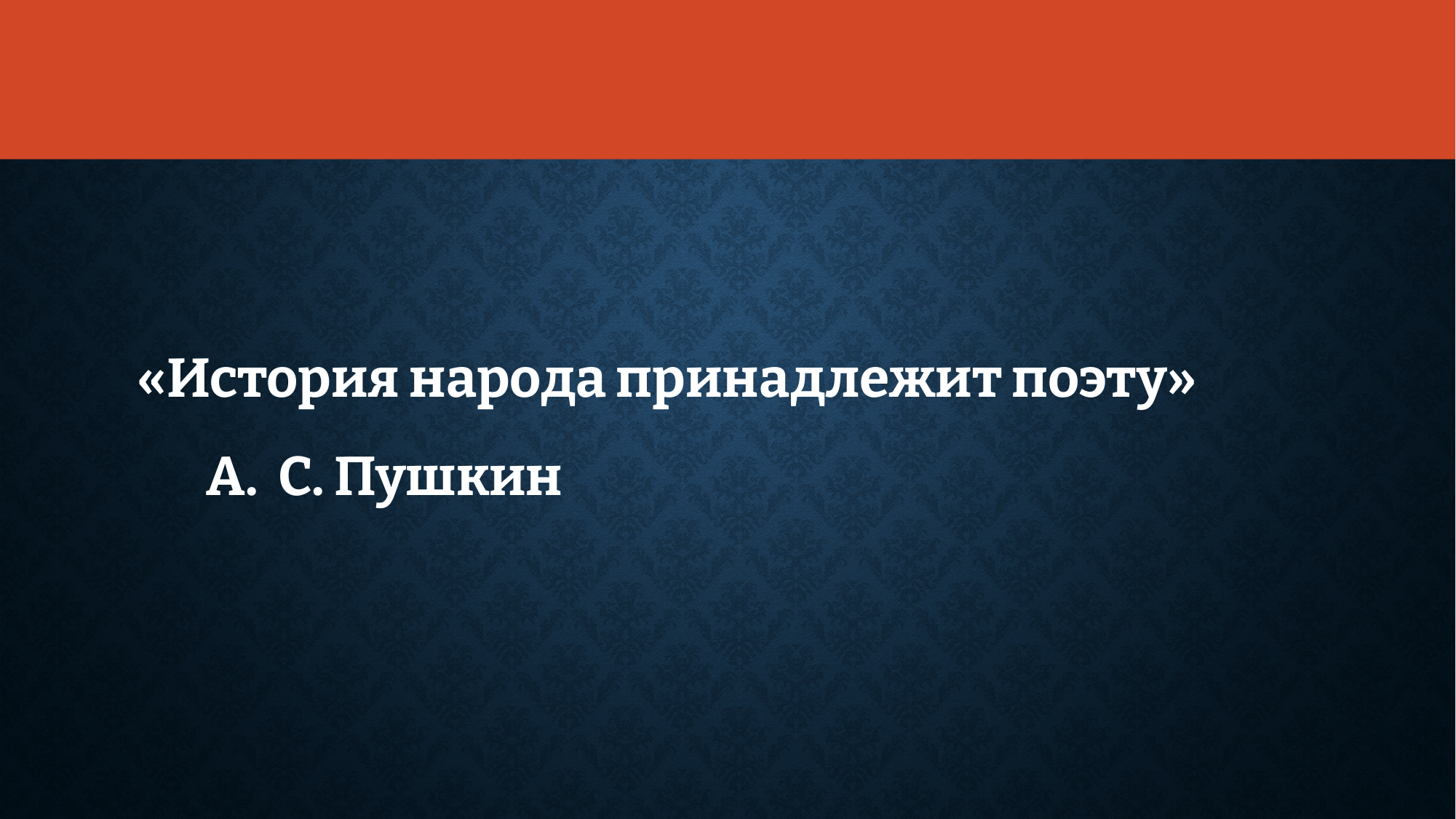

#

«История народа принадлежит поэту»                      А.  С. Пушкин